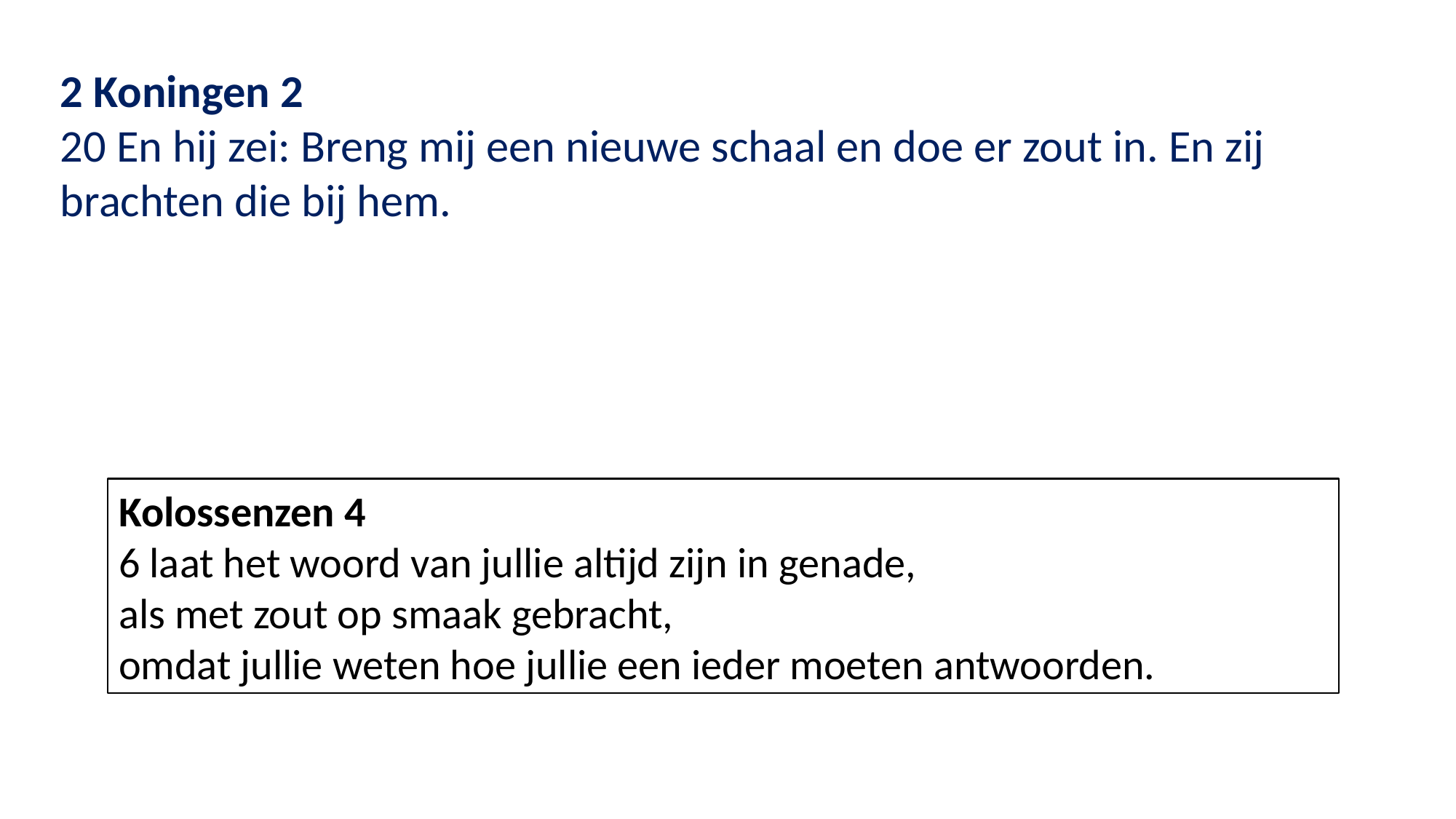

2 Koningen 2
20 En hij zei: Breng mij een nieuwe schaal en doe er zout in. En zij brachten die bij hem.
Kolossenzen 4
6 laat het woord van jullie altijd zijn in genade,
als met zout op smaak gebracht,
omdat jullie weten hoe jullie een ieder moeten antwoorden.